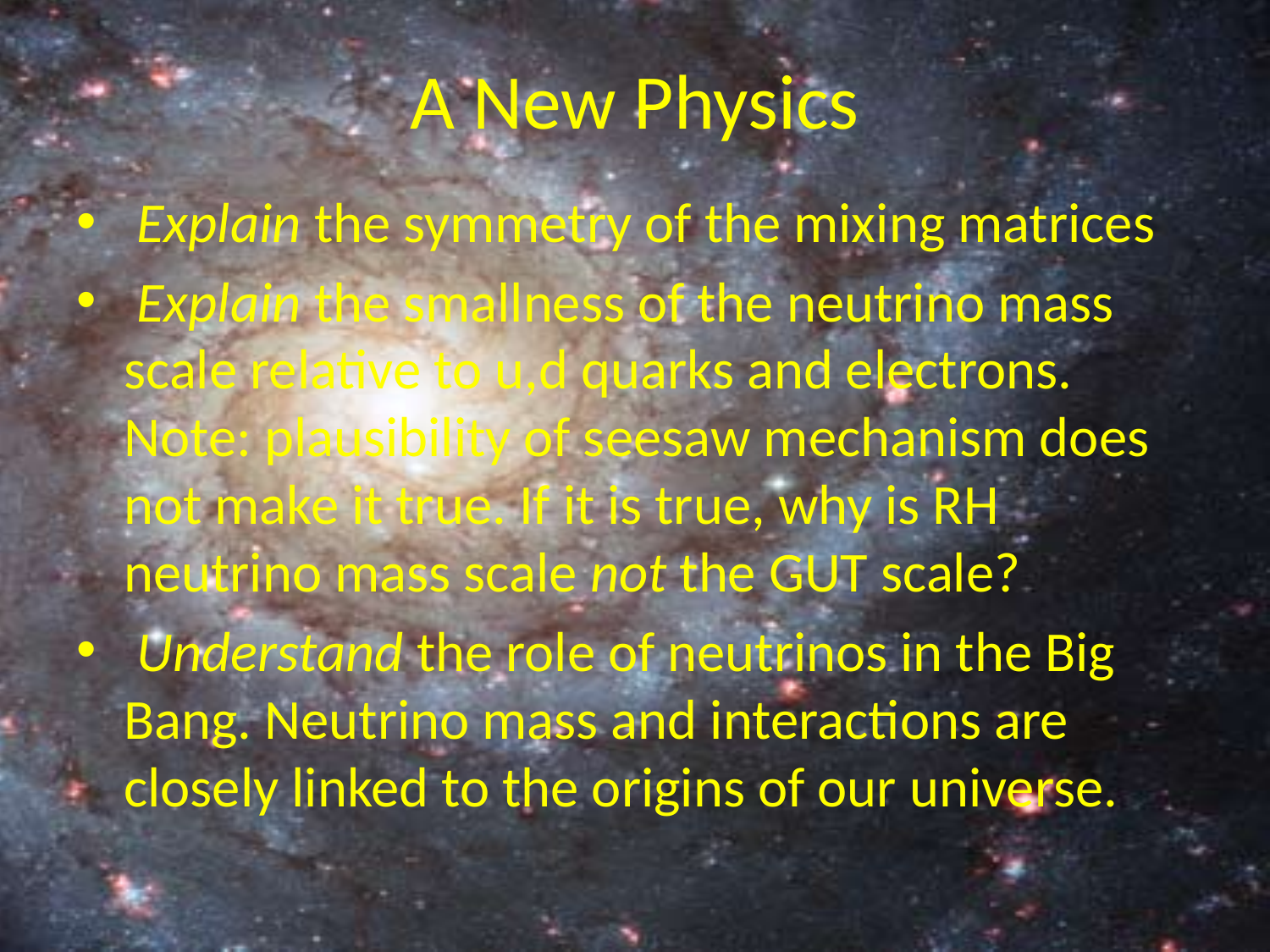

# A New Physics
 Explain the symmetry of the mixing matrices
 Explain the smallness of the neutrino mass scale relative to u,d quarks and electrons. Note: plausibility of seesaw mechanism does not make it true. If it is true, why is RH neutrino mass scale not the GUT scale?
 Understand the role of neutrinos in the Big Bang. Neutrino mass and interactions are closely linked to the origins of our universe.